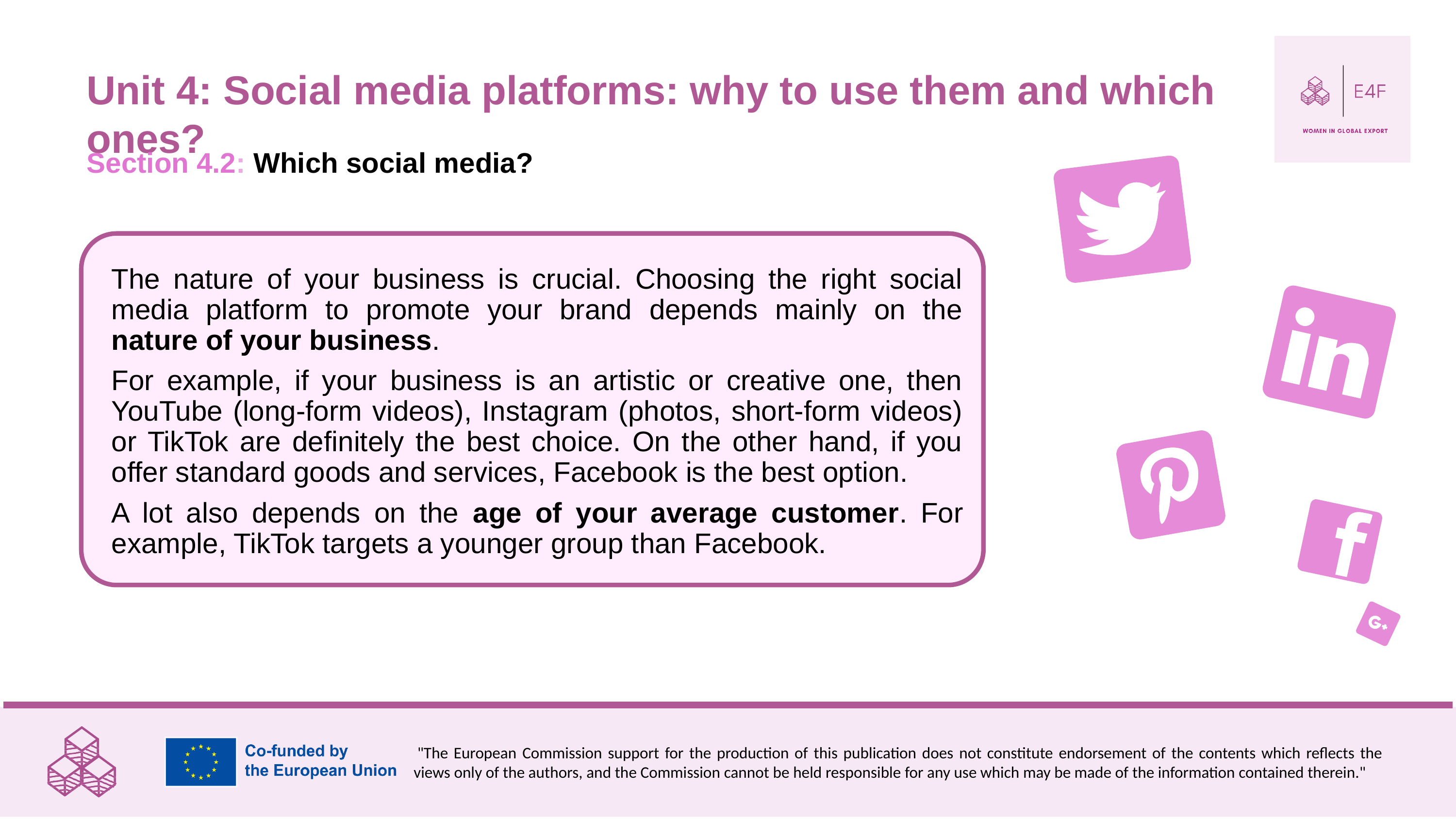

Unit 4: Social media platforms: why to use them and which ones?
Section 4.2: Which social media?

The nature of your business is crucial. Choosing the right social media platform to promote your brand depends mainly on the nature of your business.
For example, if your business is an artistic or creative one, then YouTube (long-form videos), Instagram (photos, short-form videos) or TikTok are definitely the best choice. On the other hand, if you offer standard goods and services, Facebook is the best option.
A lot also depends on the age of your average customer. For example, TikTok targets a younger group than Facebook.